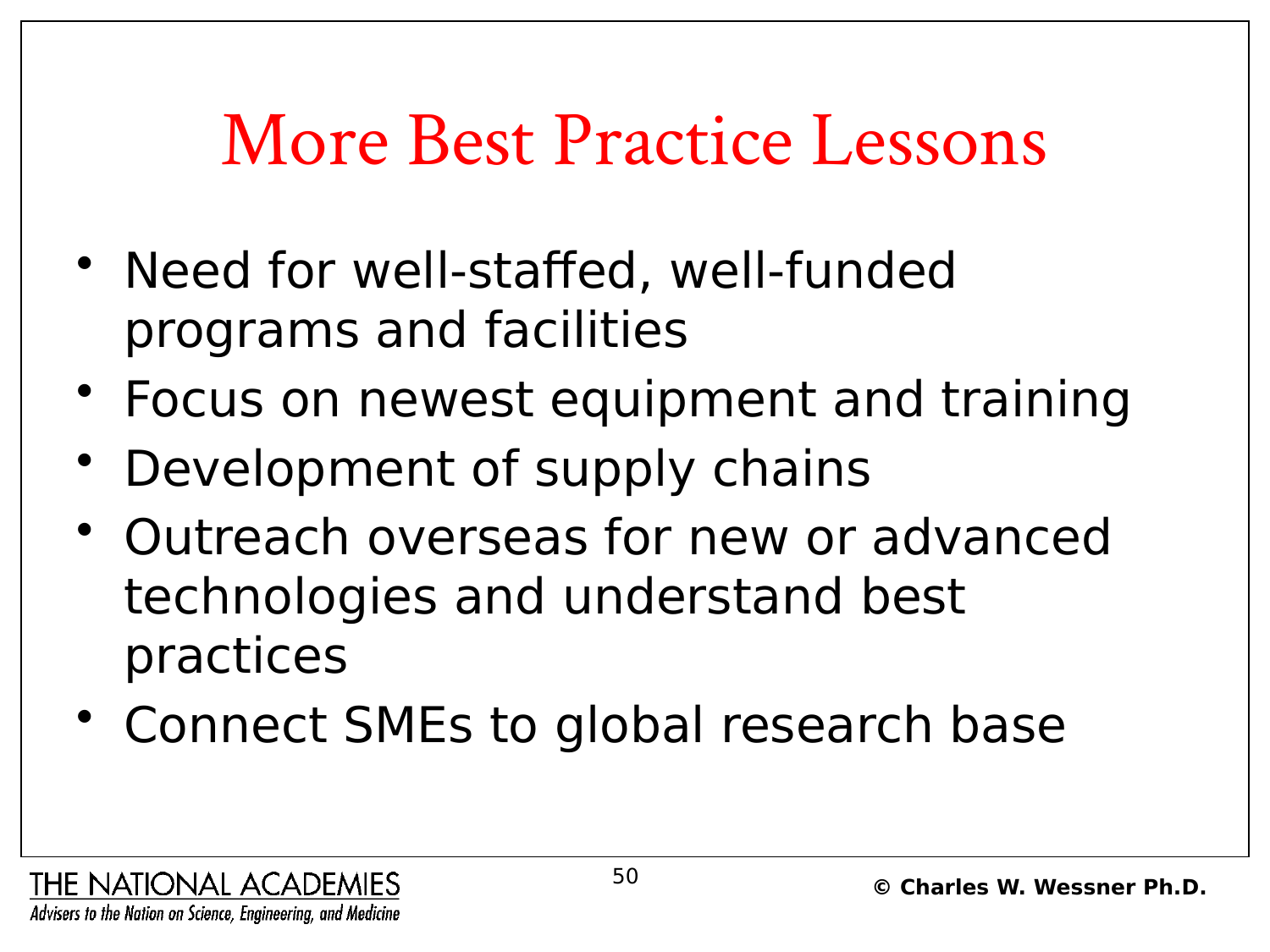

# More Best Practice Lessons
Need for well-staffed, well-funded programs and facilities
Focus on newest equipment and training
Development of supply chains
Outreach overseas for new or advanced technologies and understand best practices
Connect SMEs to global research base

50
© Charles W. Wessner Ph.D.